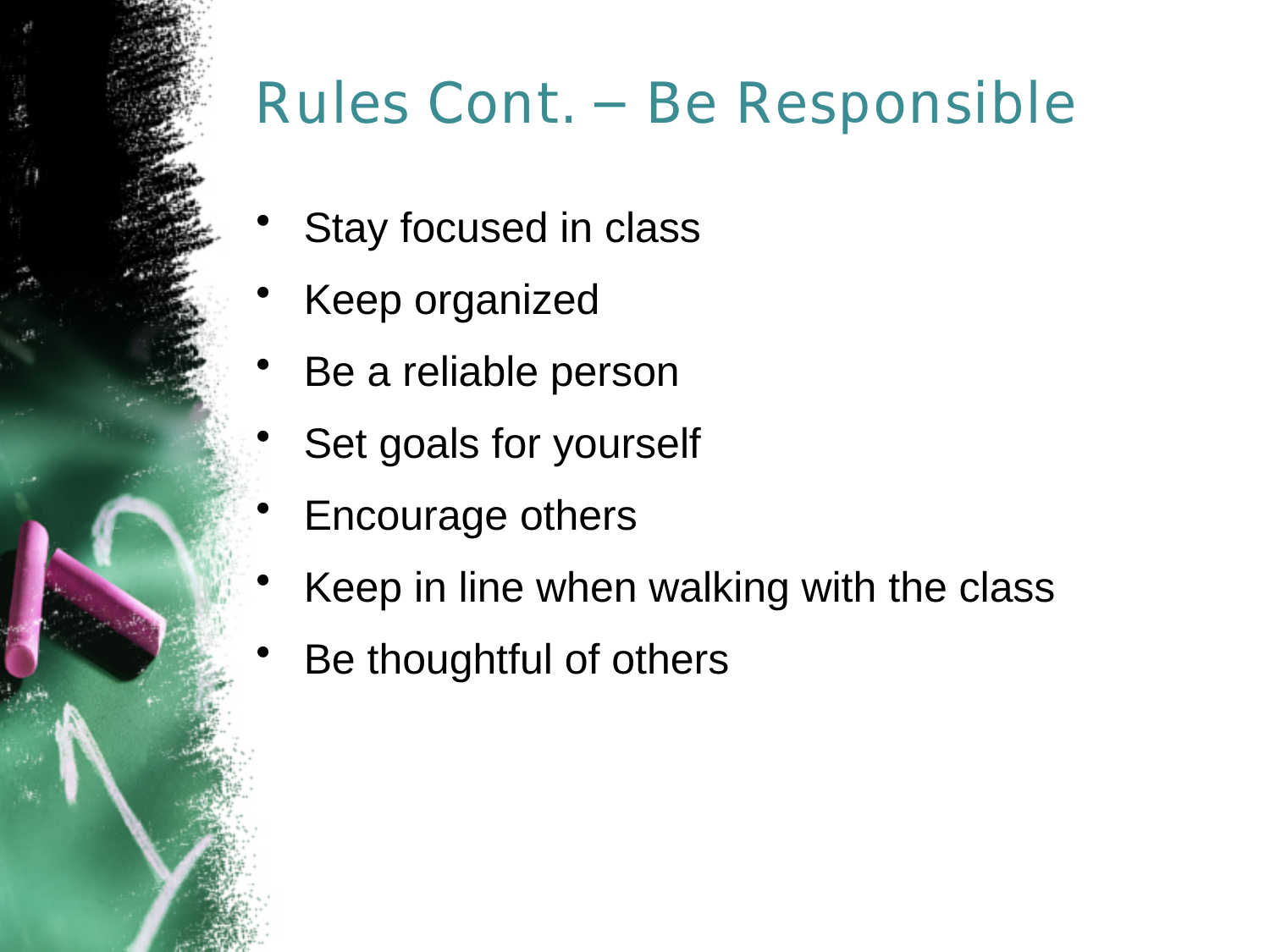

# Rules Cont. – Be Responsible
Stay focused in class
Keep organized
Be a reliable person
Set goals for yourself
Encourage others
Keep in line when walking with the class
Be thoughtful of others